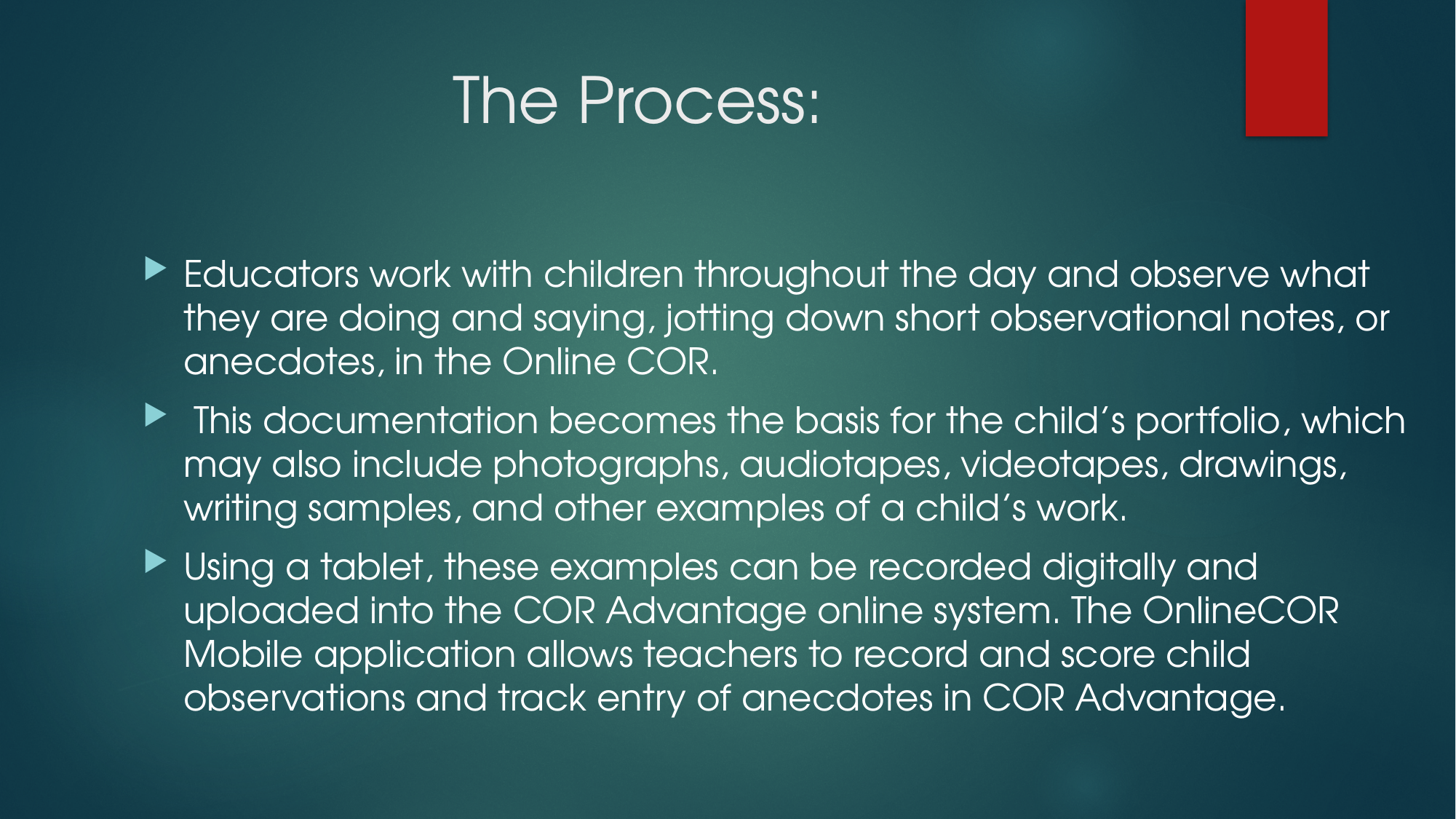

# The Process:
Educators work with children throughout the day and observe what they are doing and saying, jotting down short observational notes, or anecdotes, in the Online COR.
 This documentation becomes the basis for the child’s portfolio, which may also include photographs, audiotapes, videotapes, drawings, writing samples, and other examples of a child’s work.
Using a tablet, these examples can be recorded digitally and uploaded into the COR Advantage online system. The OnlineCOR Mobile application allows teachers to record and score child observations and track entry of anecdotes in COR Advantage.